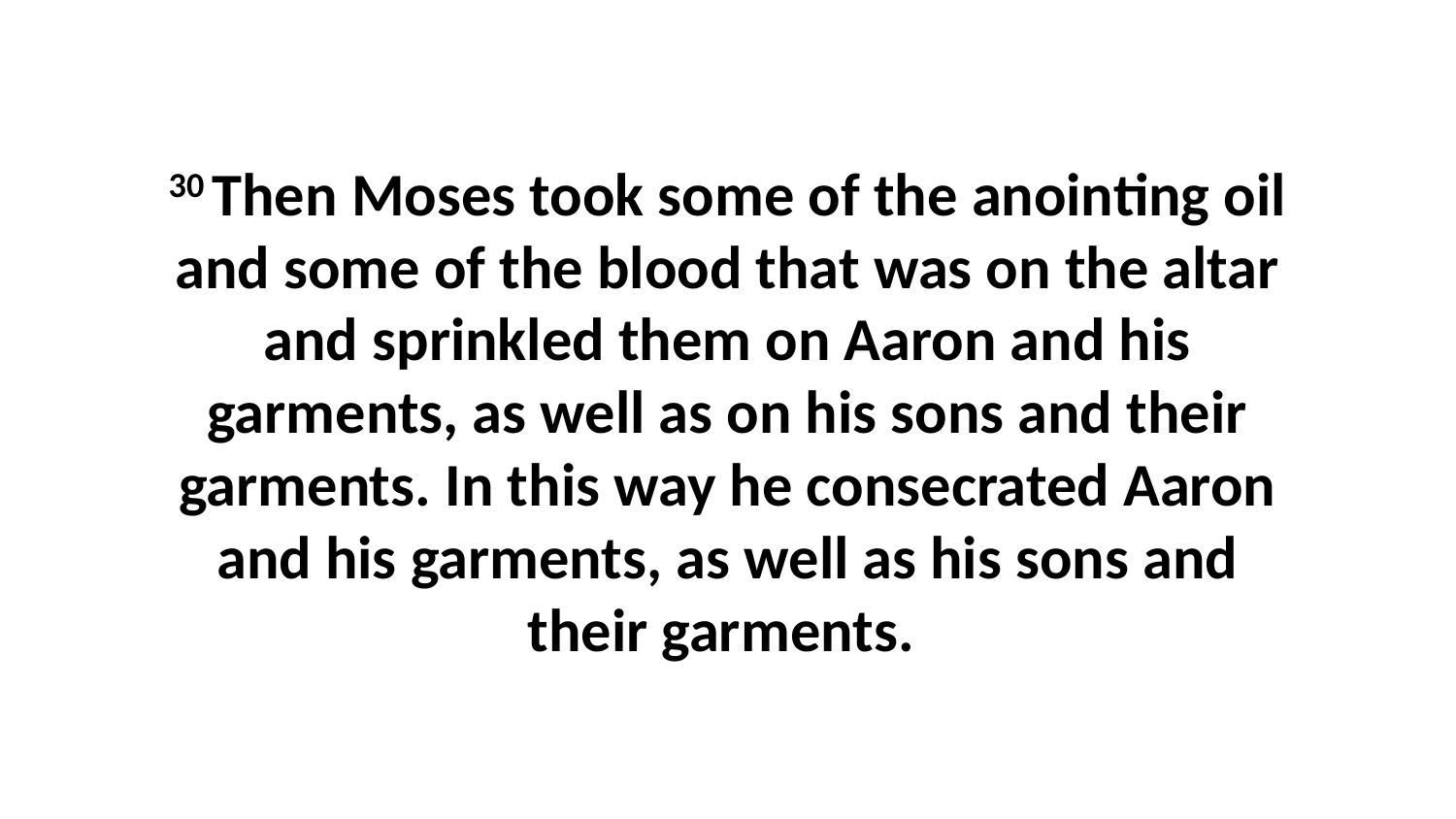

30 Then Moses took some of the anointing oil and some of the blood that was on the altar and sprinkled them on Aaron and his garments, as well as on his sons and their garments. In this way he consecrated Aaron and his garments, as well as his sons and their garments.